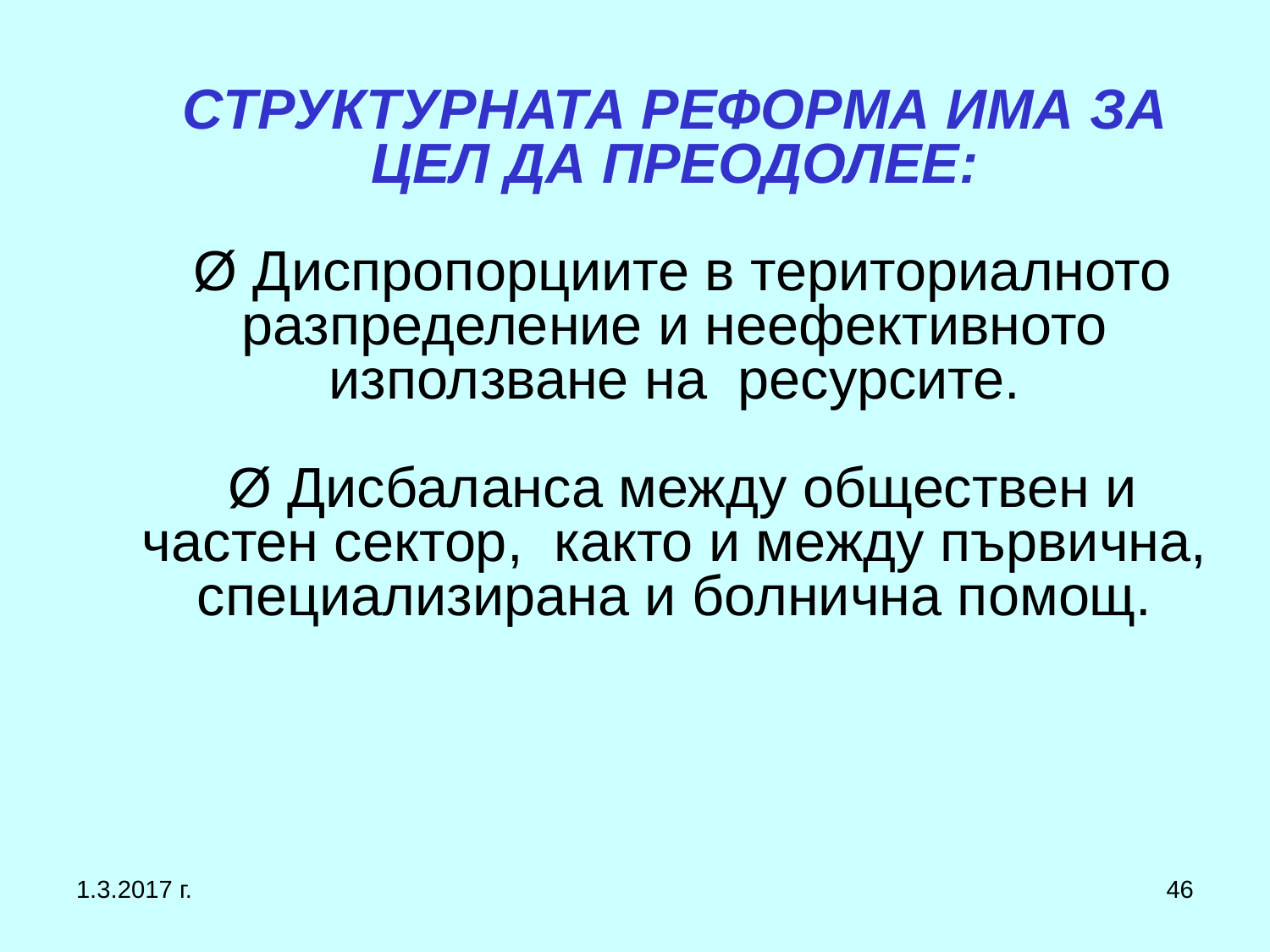

# СТРУКТУРНАТА РЕФОРМА ИМА ЗА ЦЕЛ ДА ПРЕОДОЛЕЕ: Ø Диспропорциите в териториалното разпределение и неефективното използване на  ресурсите. Ø Дисбаланса между обществен и частен сектор,  както и между първична, специализирана и болнична помощ.
1.3.2017 г.
46